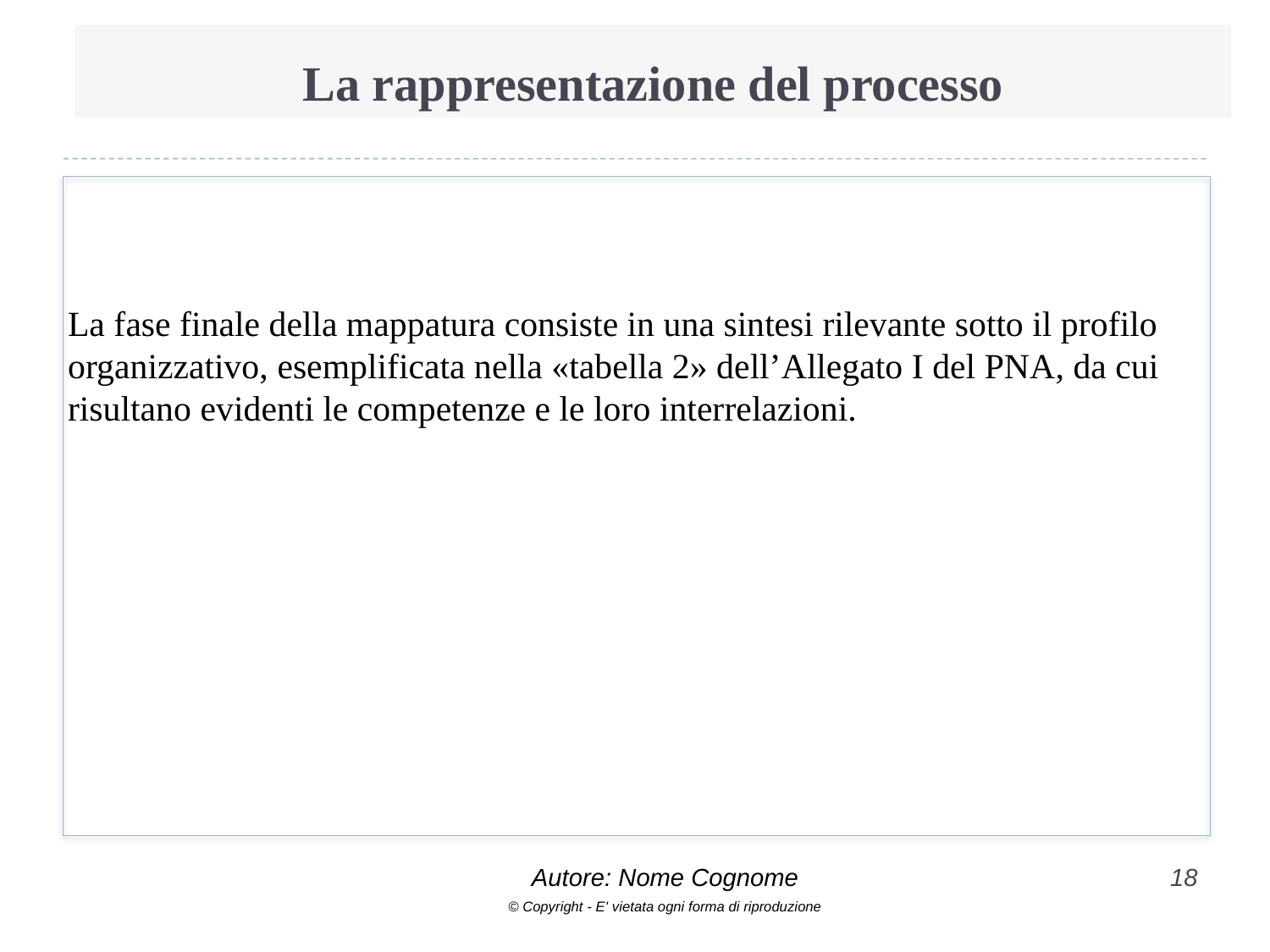

# La rappresentazione del processo

La fase finale della mappatura consiste in una sintesi rilevante sotto il profilo organizzativo, esemplificata nella «tabella 2» dell’Allegato I del PNA, da cui risultano evidenti le competenze e le loro interrelazioni.